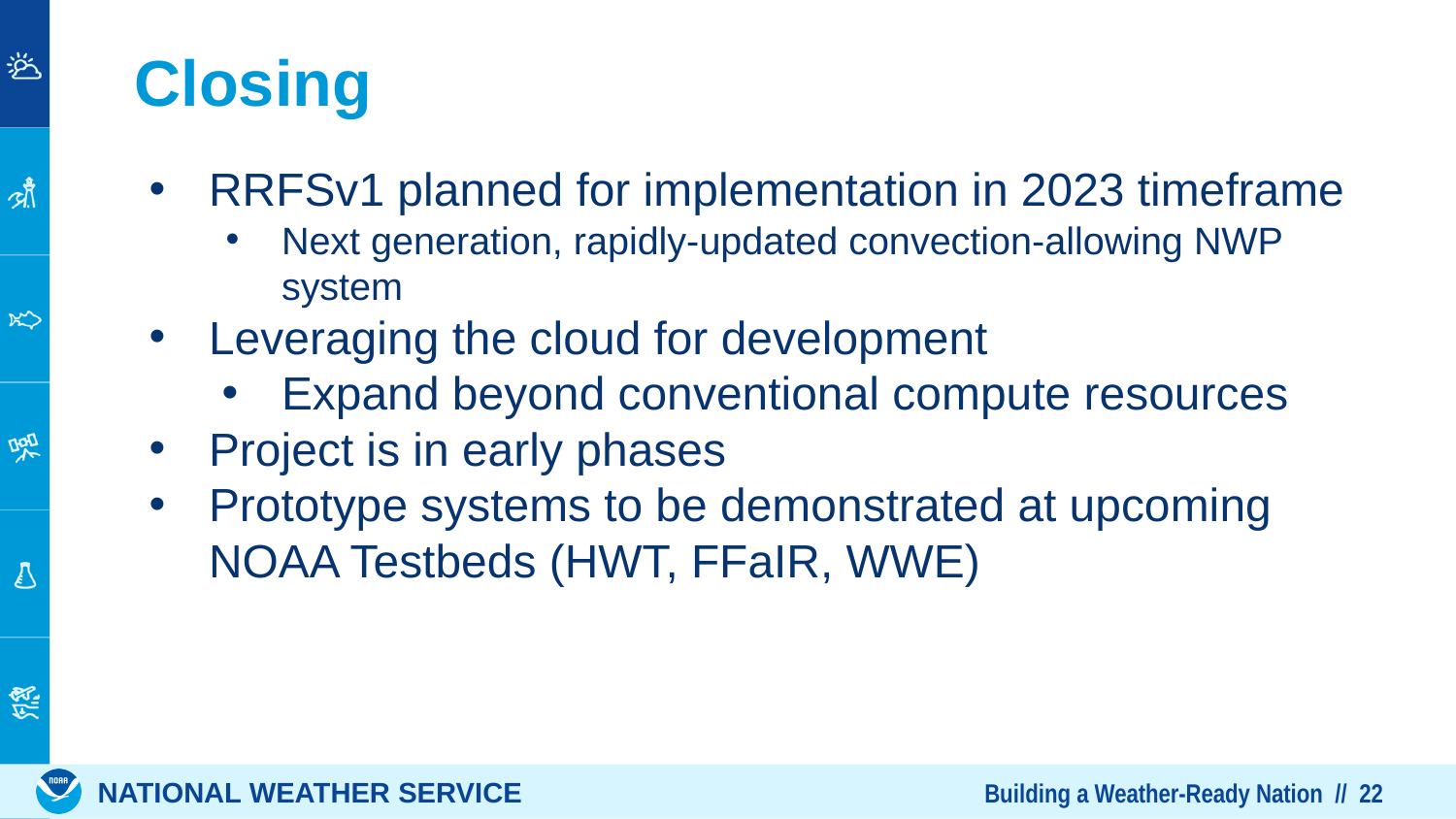

# Closing
RRFSv1 planned for implementation in 2023 timeframe
Next generation, rapidly-updated convection-allowing NWP system
Leveraging the cloud for development
Expand beyond conventional compute resources
Project is in early phases
Prototype systems to be demonstrated at upcoming NOAA Testbeds (HWT, FFaIR, WWE)